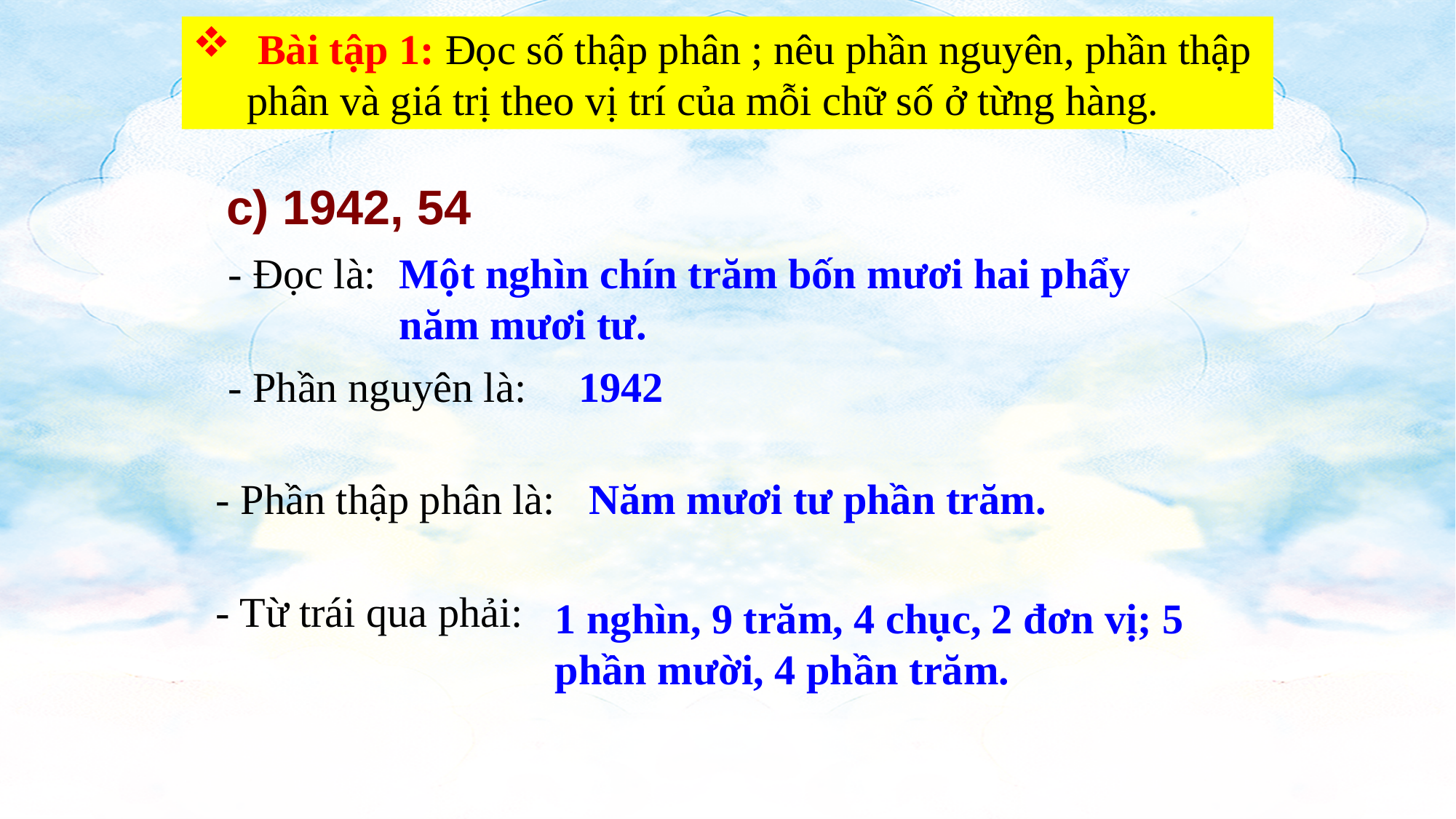

Bài tập 1: Đọc số thập phân ; nêu phần nguyên, phần thập phân và giá trị theo vị trí của mỗi chữ số ở từng hàng.
c) 1942, 54
 - Đọc là:
Một nghìn chín trăm bốn mươi hai phẩy năm mươi tư.
 - Phần nguyên là:
 1942
 - Phần thập phân là:
  Năm mươi tư phần trăm.
 - Từ trái qua phải:
1 nghìn, 9 trăm, 4 chục, 2 đơn vị; 5 phần mười, 4 phần trăm.